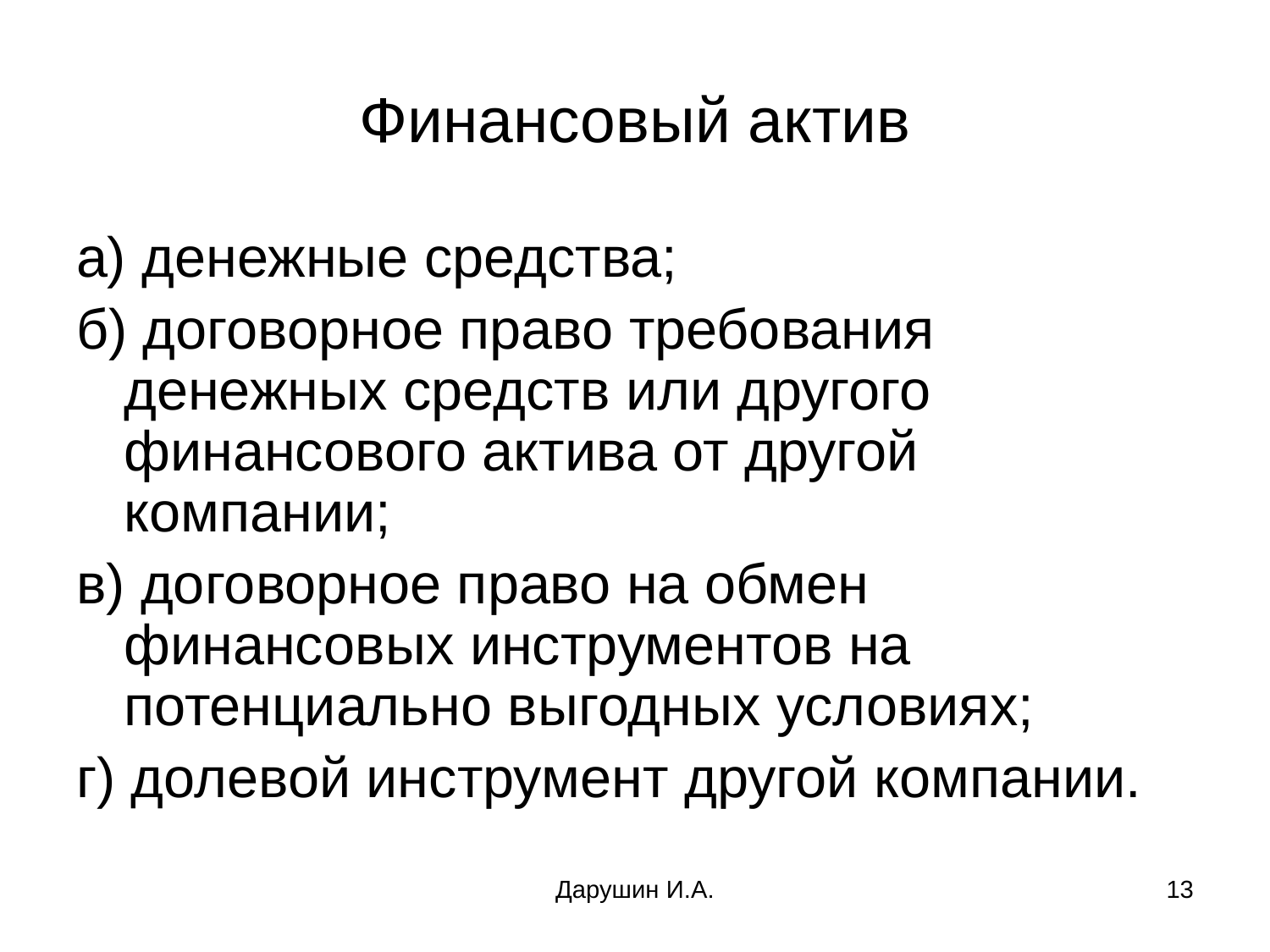

# Финансовый актив
а) денежные средства;
б) договорное право требования денежных средств или другого финансового актива от другой компании;
в) договорное право на обмен финансовых инструментов на потенциально выгодных условиях;
г) долевой инструмент другой компании.
Дарушин И.А.
13